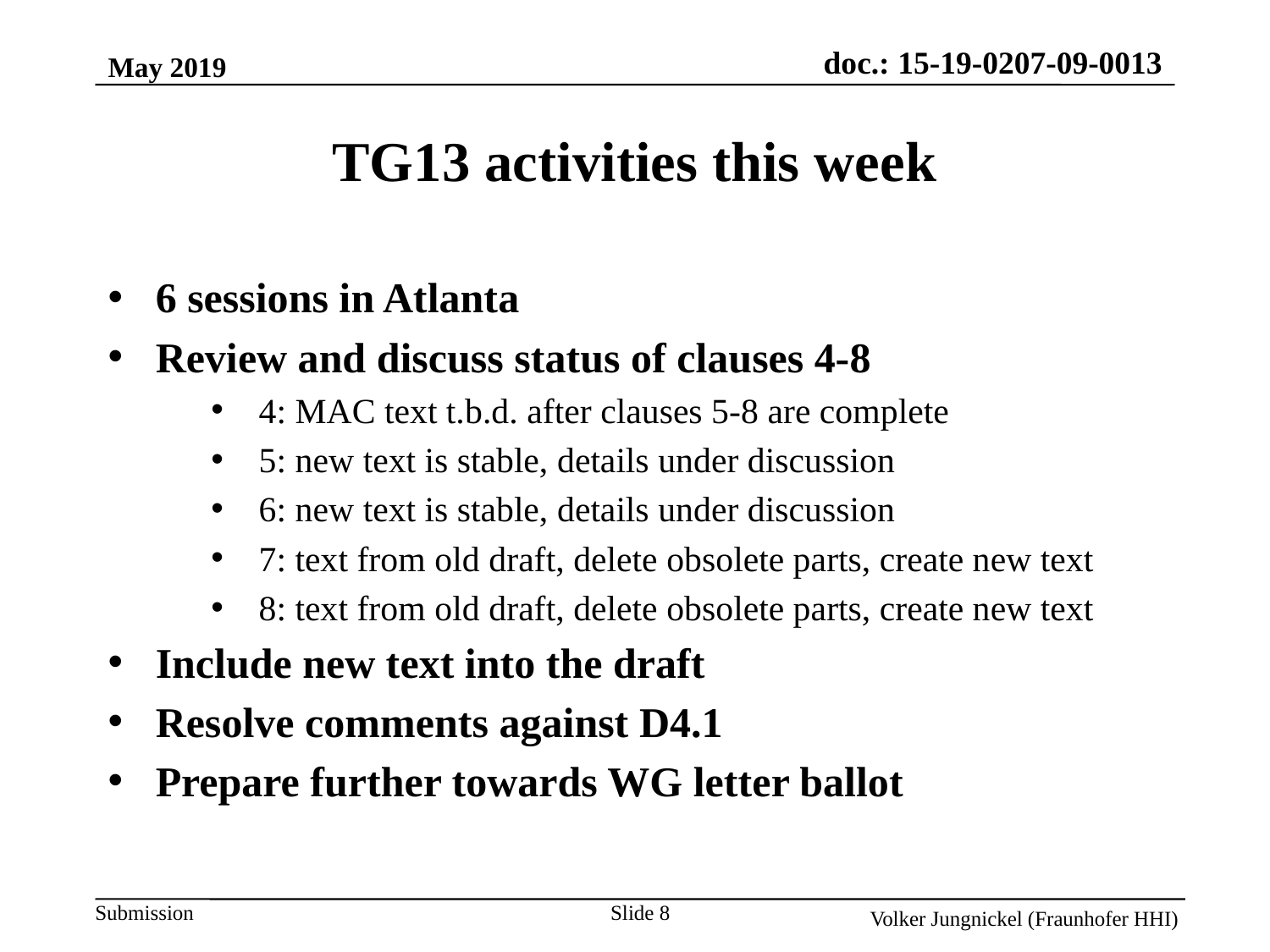

May 2019
TG13 activities this week
6 sessions in Atlanta
Review and discuss status of clauses 4-8
4: MAC text t.b.d. after clauses 5-8 are complete
5: new text is stable, details under discussion
6: new text is stable, details under discussion
7: text from old draft, delete obsolete parts, create new text
8: text from old draft, delete obsolete parts, create new text
Include new text into the draft
Resolve comments against D4.1
Prepare further towards WG letter ballot

Slide 8
Volker Jungnickel (Fraunhofer HHI)